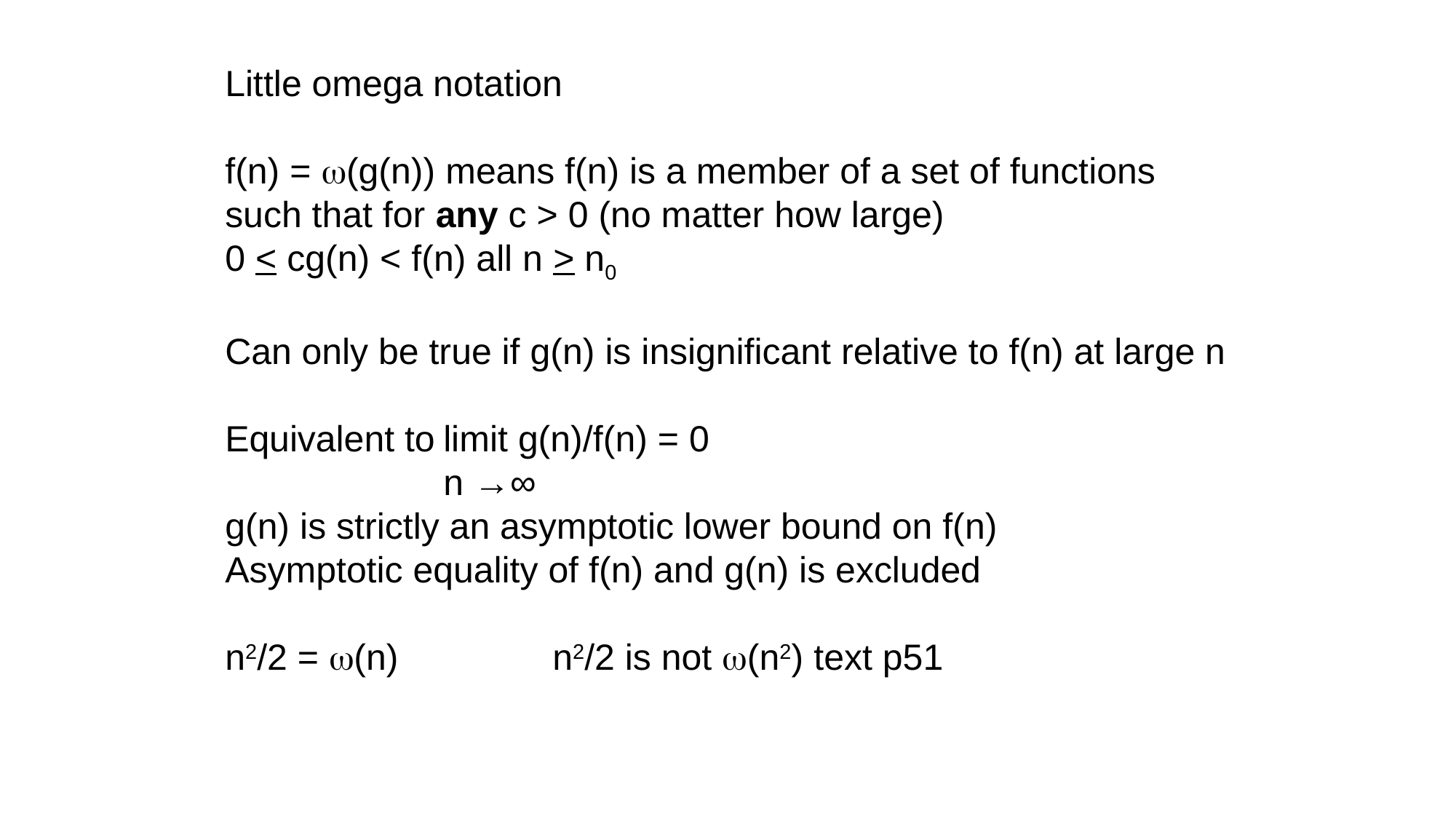

Little omega notation

f(n) = ω(g(n)) means f(n) is a member of a set of functions
such that for any c > 0 (no matter how large)
0 < cg(n) < f(n) all n > n0

Can only be true if g(n) is insignificant relative to f(n) at large n

Equivalent to	limit g(n)/f(n) = 0
		n →∞
g(n) is strictly an asymptotic lower bound on f(n)
Asymptotic equality of f(n) and g(n) is excluded

n2/2 = ω(n)		n2/2 is not ω(n2) text p51